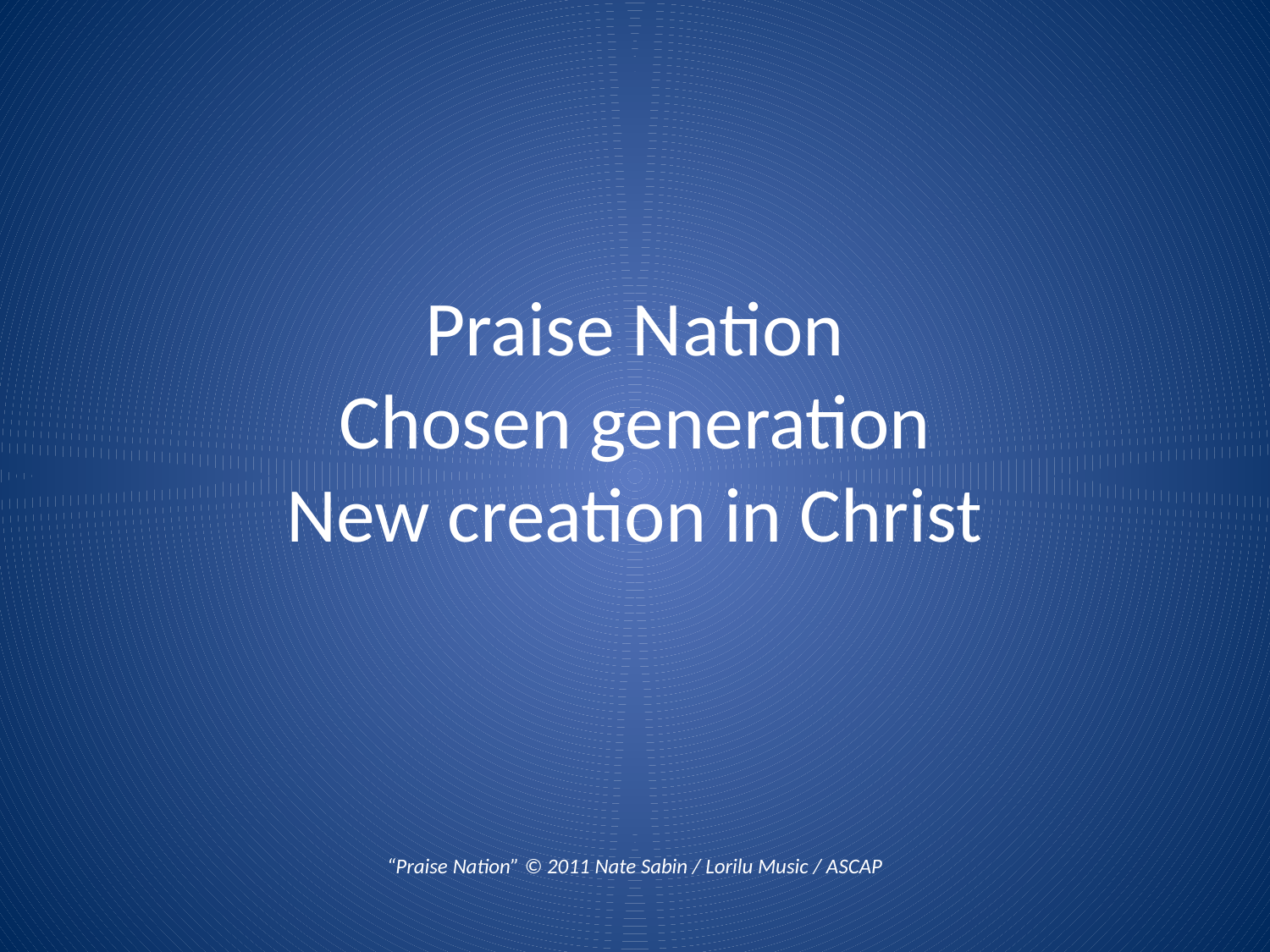

# Praise Nation Chosen generation New creation in Christ
“Praise Nation” © 2011 Nate Sabin / Lorilu Music / ASCAP